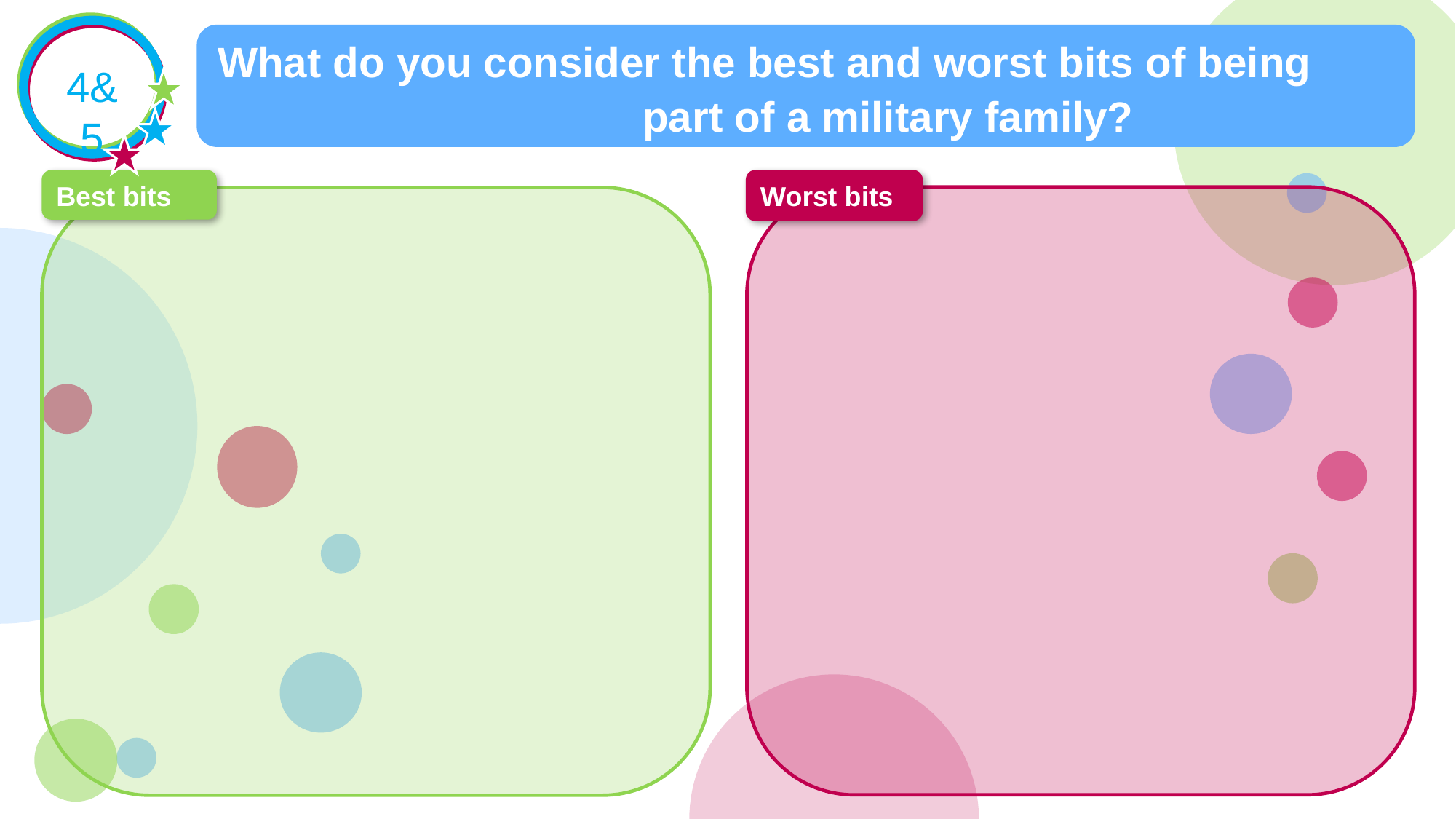

4&5

What do you consider the best and worst bits of being                       part of a military family?

Worst bits

Best bits